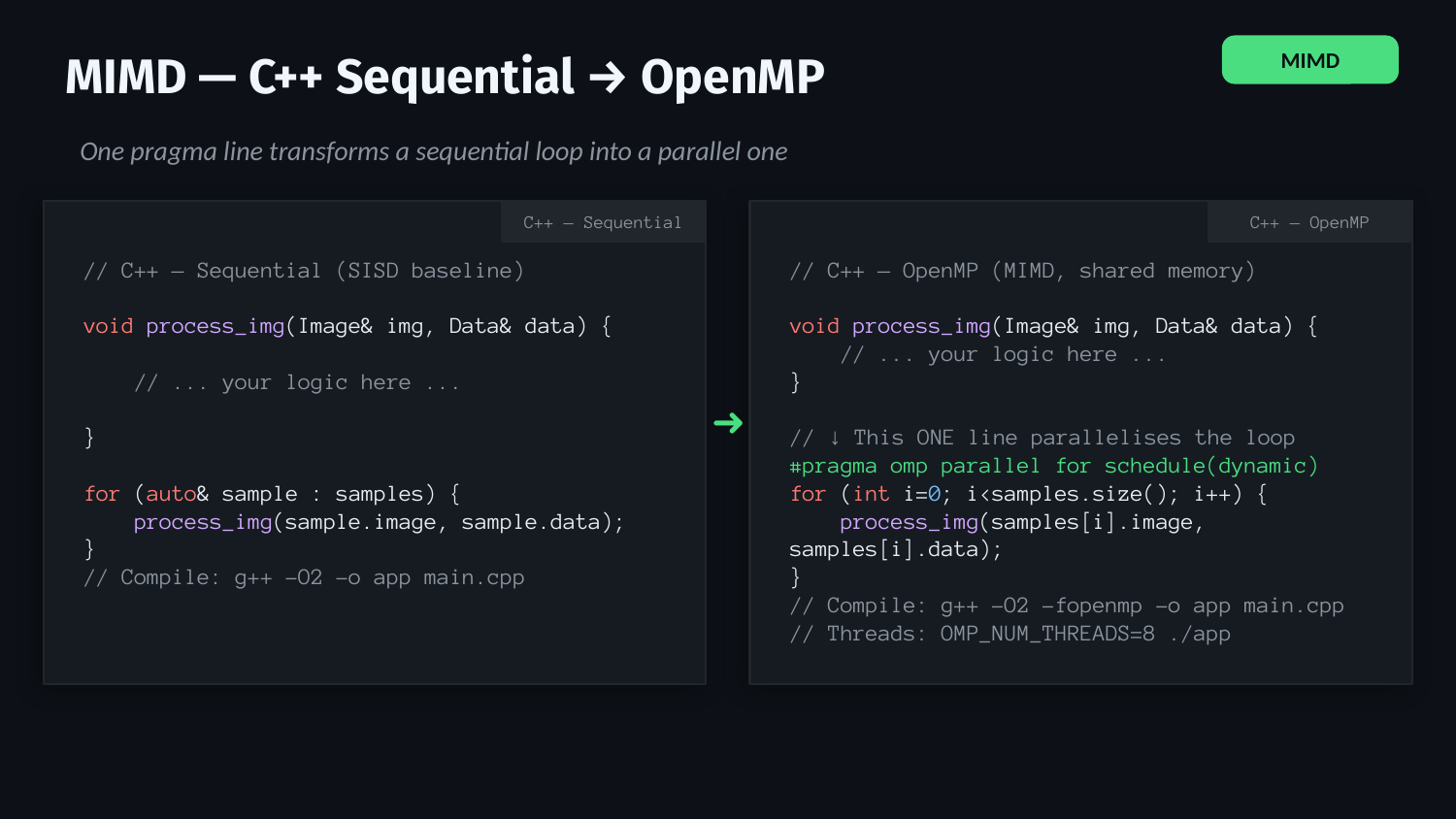

MIMD — C++ Sequential → OpenMP

MIMD
One pragma line transforms a sequential loop into a parallel one

C++ — Sequential
C++ — OpenMP
// C++ — Sequential (SISD baseline)

void process_img(Image& img, Data& data) {

    // ... your logic here ...

}

for (auto& sample : samples) {
    process_img(sample.image, sample.data);
}
// Compile: g++ -O2 -o app main.cpp
// C++ — OpenMP (MIMD, shared memory)

void process_img(Image& img, Data& data) {
    // ... your logic here ...
}

// ↓ This ONE line parallelises the loop
#pragma omp parallel for schedule(dynamic)
for (int i=0; i<samples.size(); i++) {
    process_img(samples[i].image, samples[i].data);
}
// Compile: g++ -O2 -fopenmp -o app main.cpp
// Threads: OMP_NUM_THREADS=8 ./app
➜